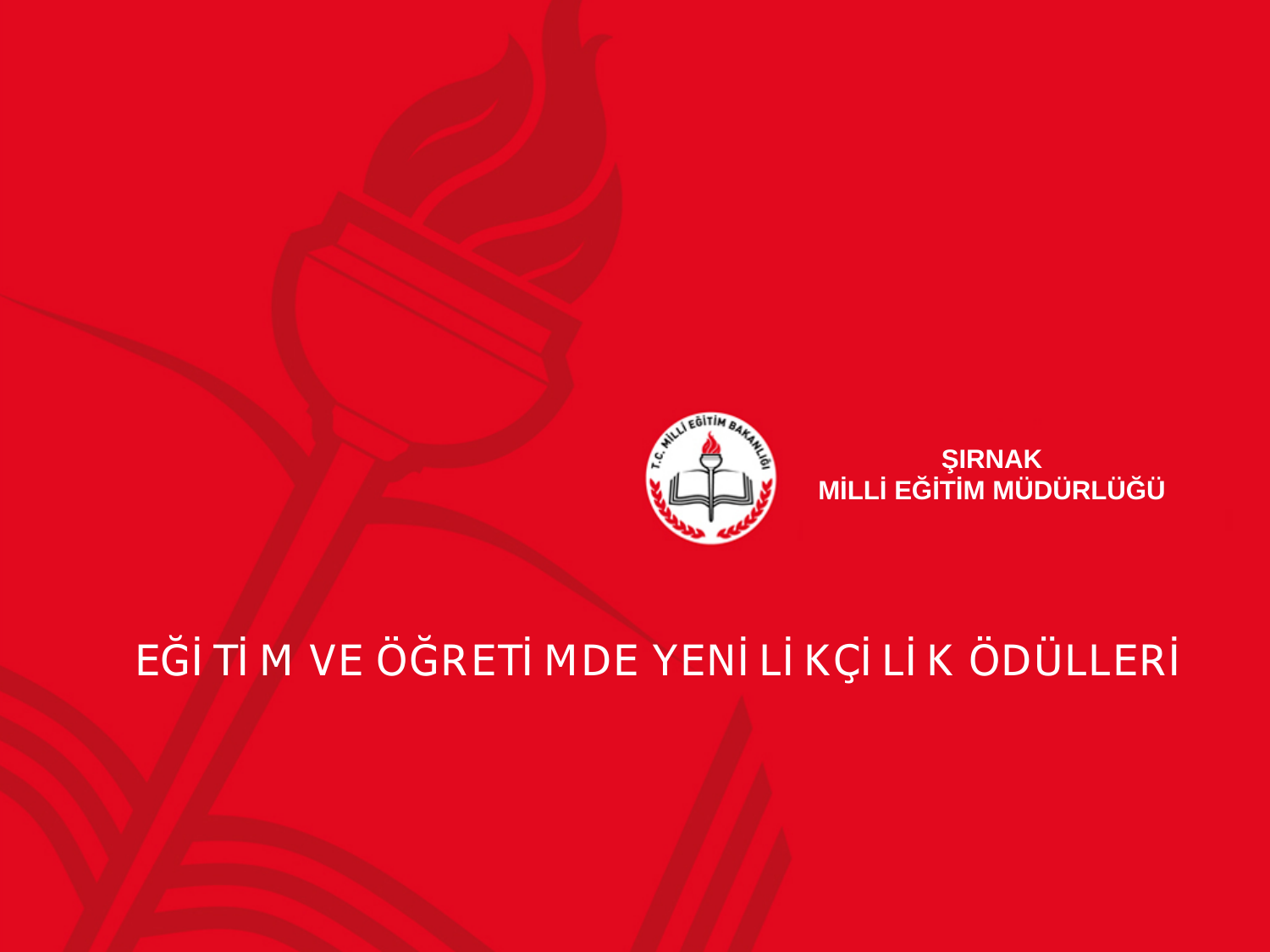

ŞIRNAK
MİLLİ EĞİTİM MÜDÜRLÜĞÜ
EĞİTİM VE ÖĞRETİMDE YENİLİKÇİLİK ÖDÜLLERİ